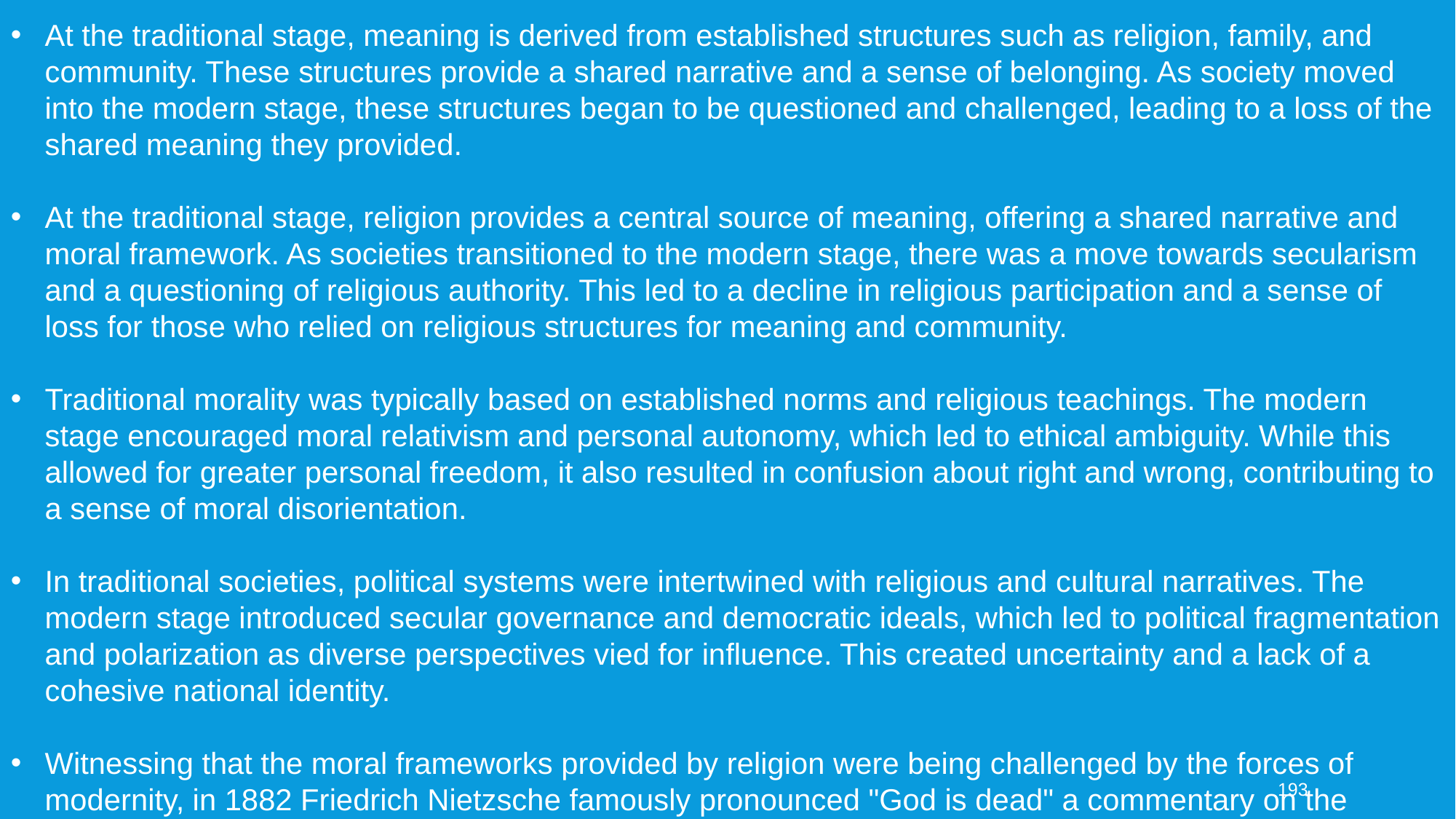

At the traditional stage, meaning is derived from established structures such as religion, family, and community. These structures provide a shared narrative and a sense of belonging. As society moved into the modern stage, these structures began to be questioned and challenged, leading to a loss of the shared meaning they provided.

At the traditional stage, religion provides a central source of meaning, offering a shared narrative and moral framework. As societies transitioned to the modern stage, there was a move towards secularism and a questioning of religious authority. This led to a decline in religious participation and a sense of loss for those who relied on religious structures for meaning and community.

Traditional morality was typically based on established norms and religious teachings. The modern stage encouraged moral relativism and personal autonomy, which led to ethical ambiguity. While this allowed for greater personal freedom, it also resulted in confusion about right and wrong, contributing to a sense of moral disorientation.

In traditional societies, political systems were intertwined with religious and cultural narratives. The modern stage introduced secular governance and democratic ideals, which led to political fragmentation and polarization as diverse perspectives vied for influence. This created uncertainty and a lack of a cohesive national identity.

Witnessing that the moral frameworks provided by religion were being challenged by the forces of modernity, in 1882 Friedrich Nietzsche famously pronounced "God is dead" a commentary on the decline of traditional religious and metaphysical beliefs.

193